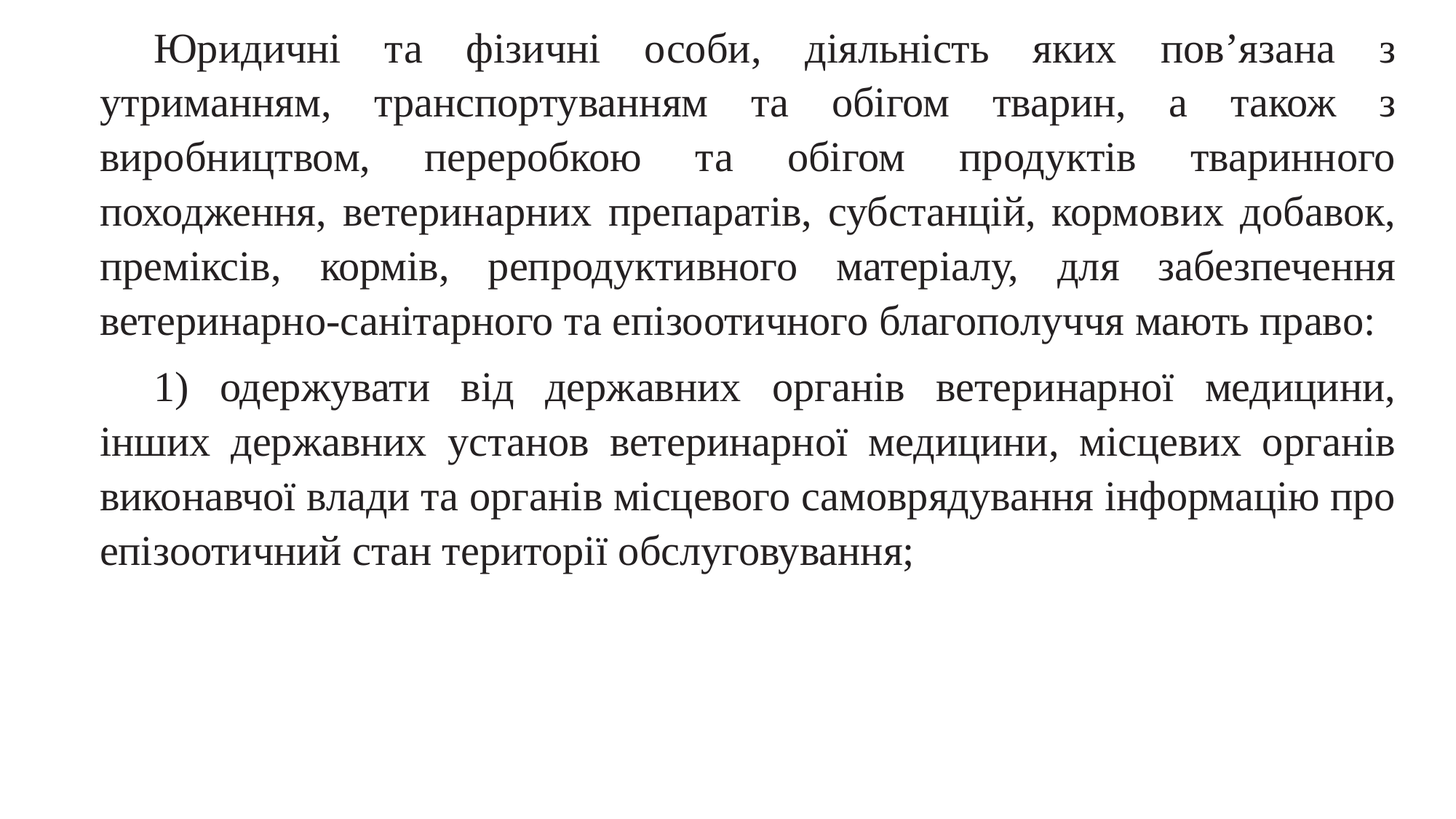

Юридичні та фізичні особи, діяльність яких пов’язана з утриманням, транспортуванням та обігом тварин, а також з виробництвом, переробкою та обігом продуктів тваринного походження, ветеринарних препаратів, субстанцій, кормових добавок, преміксів, кормів, репродуктивного матеріалу, для забезпечення ветеринарно-санітарного та епізоотичного благополуччя мають право:
1) одержувати від державних органів ветеринарної медицини, інших державних установ ветеринарної медицини, місцевих органів виконавчої влади та органів місцевого самоврядування інформацію про епізоотичний стан території обслуговування;